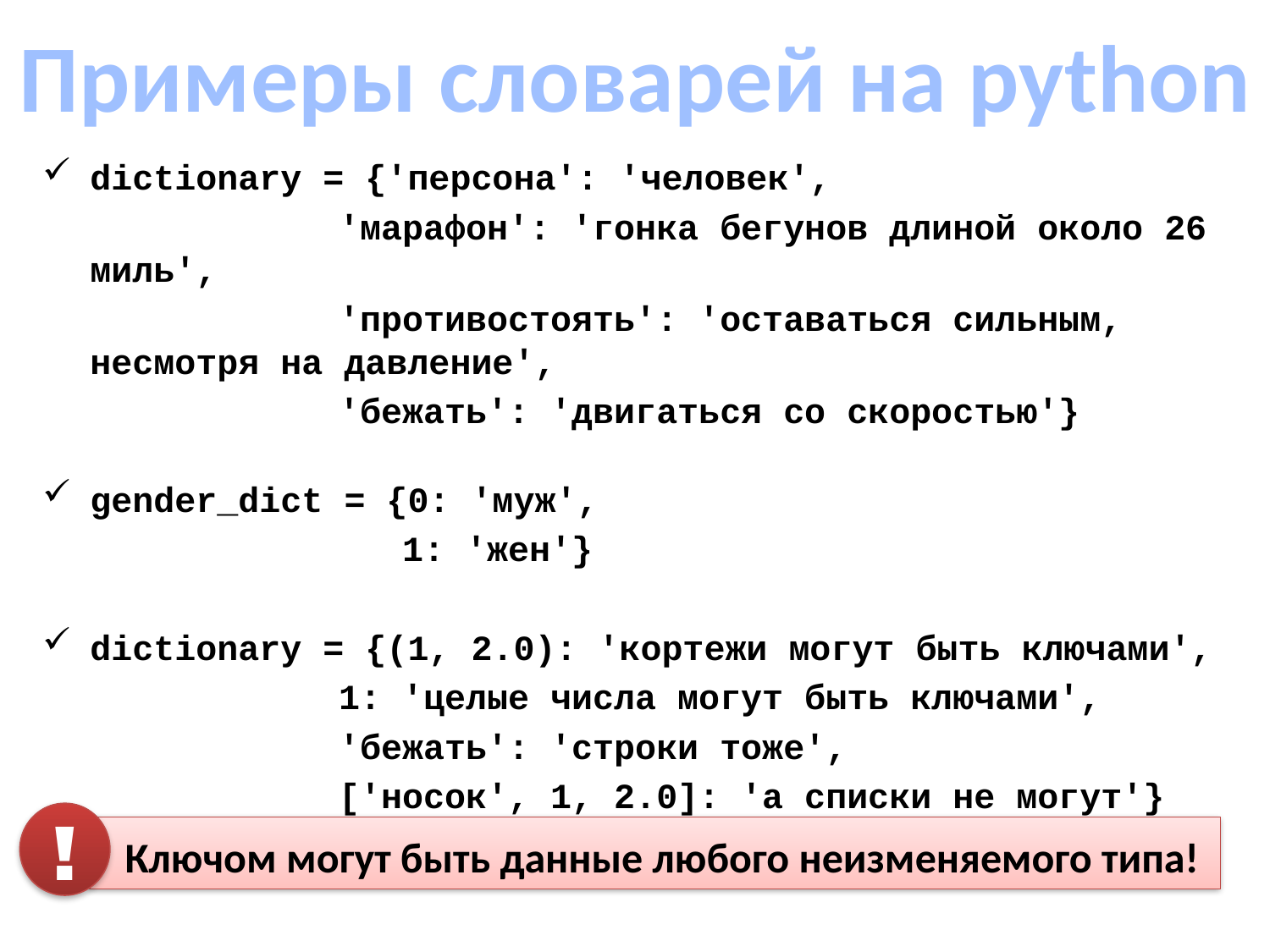

# Примеры словарей на python
dictionary = {'персона': 'человек',
              'марафон': 'гонка бегунов длиной около 26 миль',
              'противостоять': 'оставаться сильным, несмотря на давление',
              'бежать': 'двигаться со скоростью'}

gender_dict = {0: 'муж',
                 1: 'жен'}

dictionary = {(1, 2.0): 'кортежи могут быть ключами',
              1: 'целые числа могут быть ключами',
              'бежать': 'строки тоже',
              ['носок', 1, 2.0]: 'а списки не могут'}

!
  Ключом могут быть данные любого неизменяемого типа!